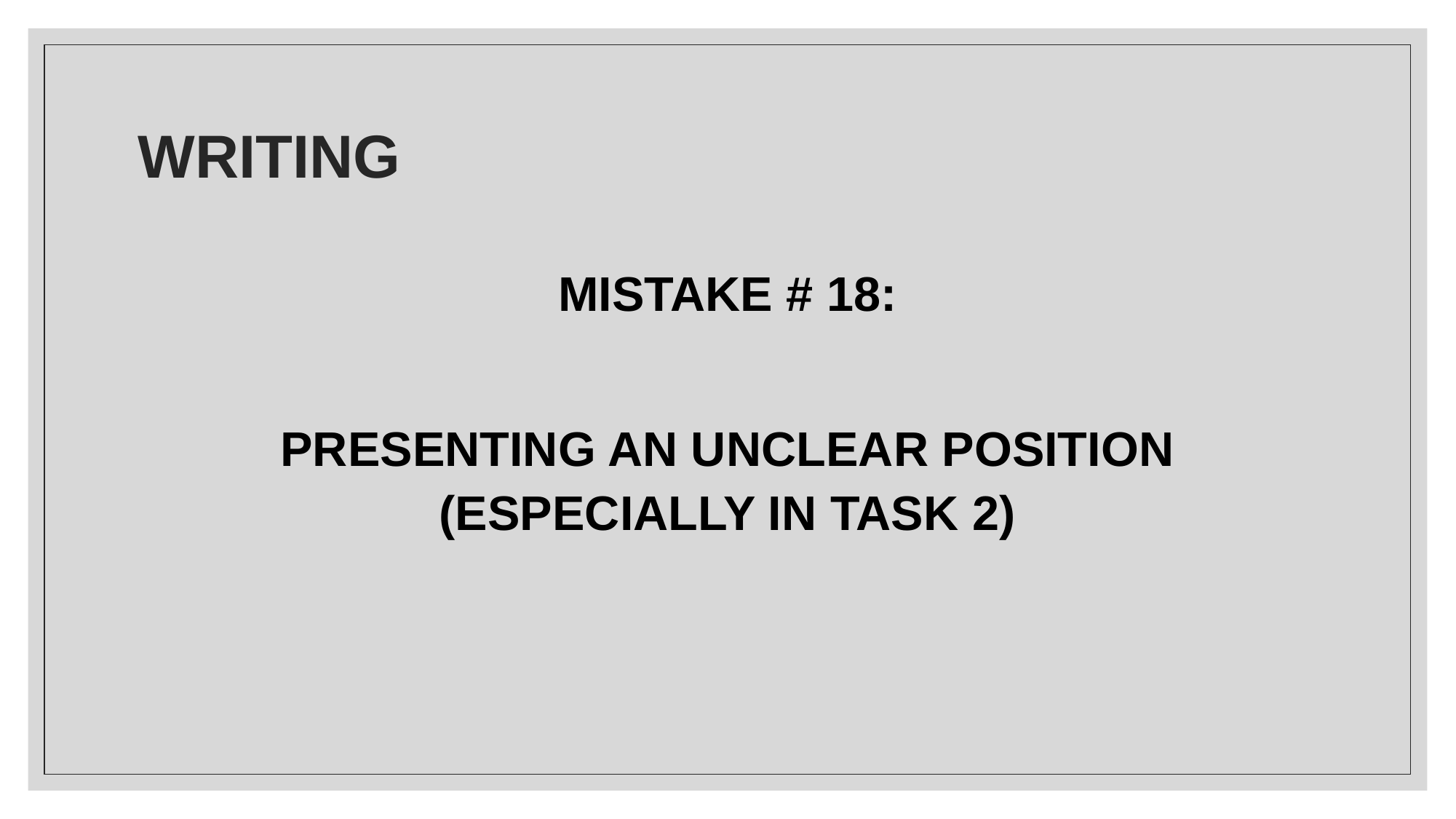

# WRITING
MISTAKE # 18:

PRESENTING AN UNCLEAR POSITION (ESPECIALLY IN TASK 2)